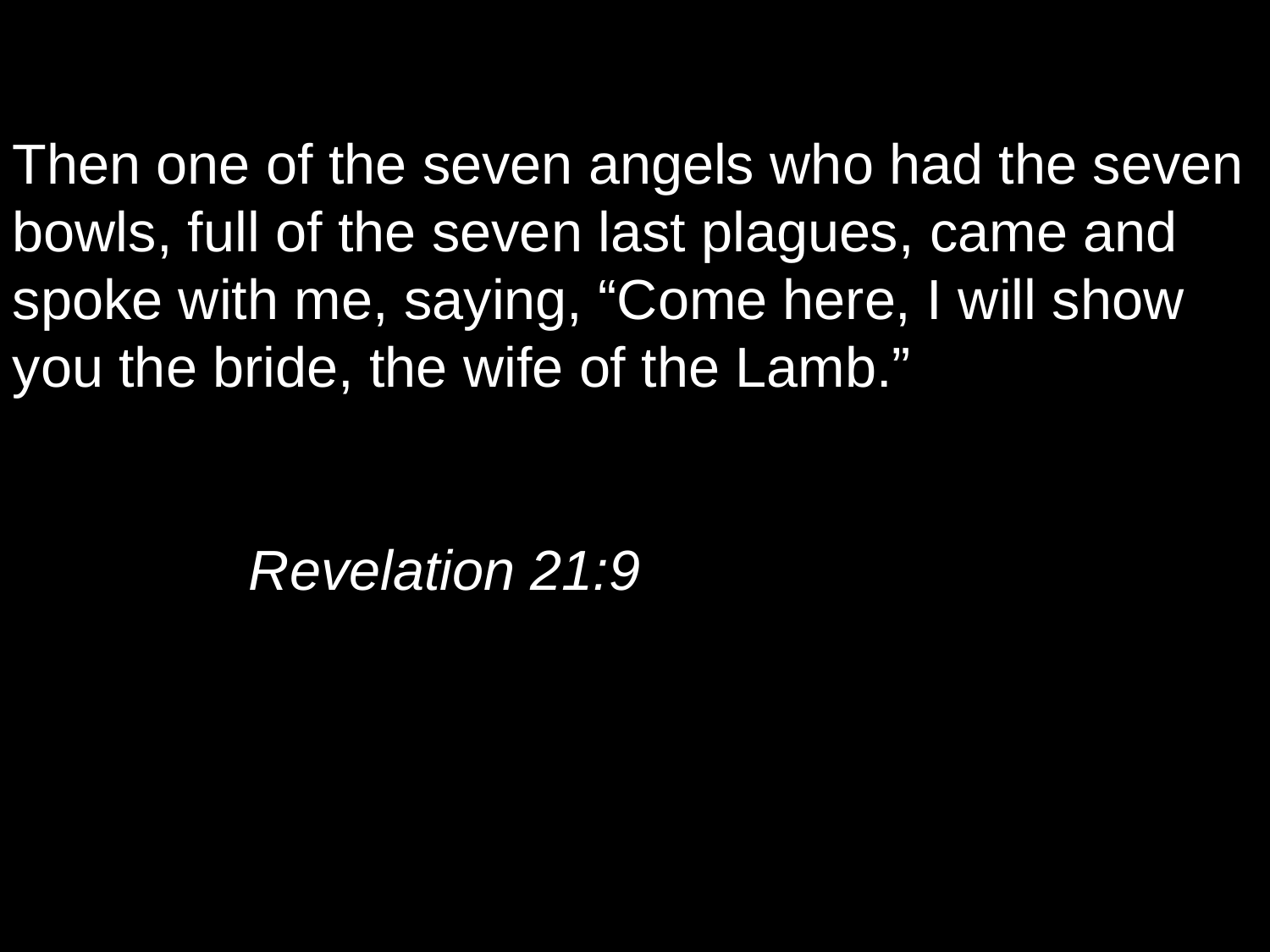

Then one of the seven angels who had the seven bowls, full of the seven last plagues, came and spoke with me, saying, “Come here, I will show you the bride, the wife of the Lamb.” 																					       Revelation 21:9.